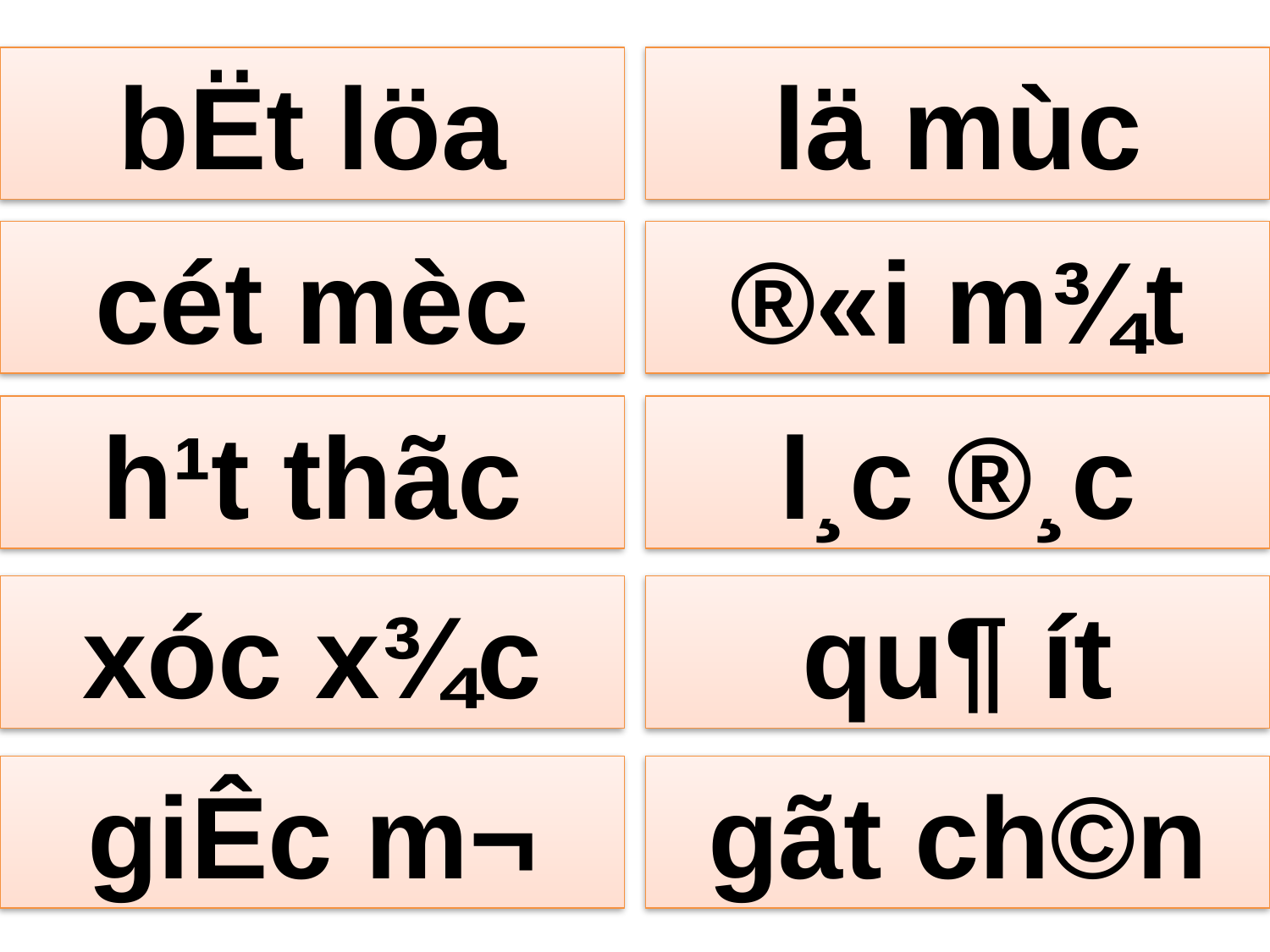

bËt löa
lä mùc
cét mèc
®«i m¾t
h¹t thãc
l¸c ®¸c
xóc x¾c
qu¶ ít
giÊc m¬
gãt ch©n